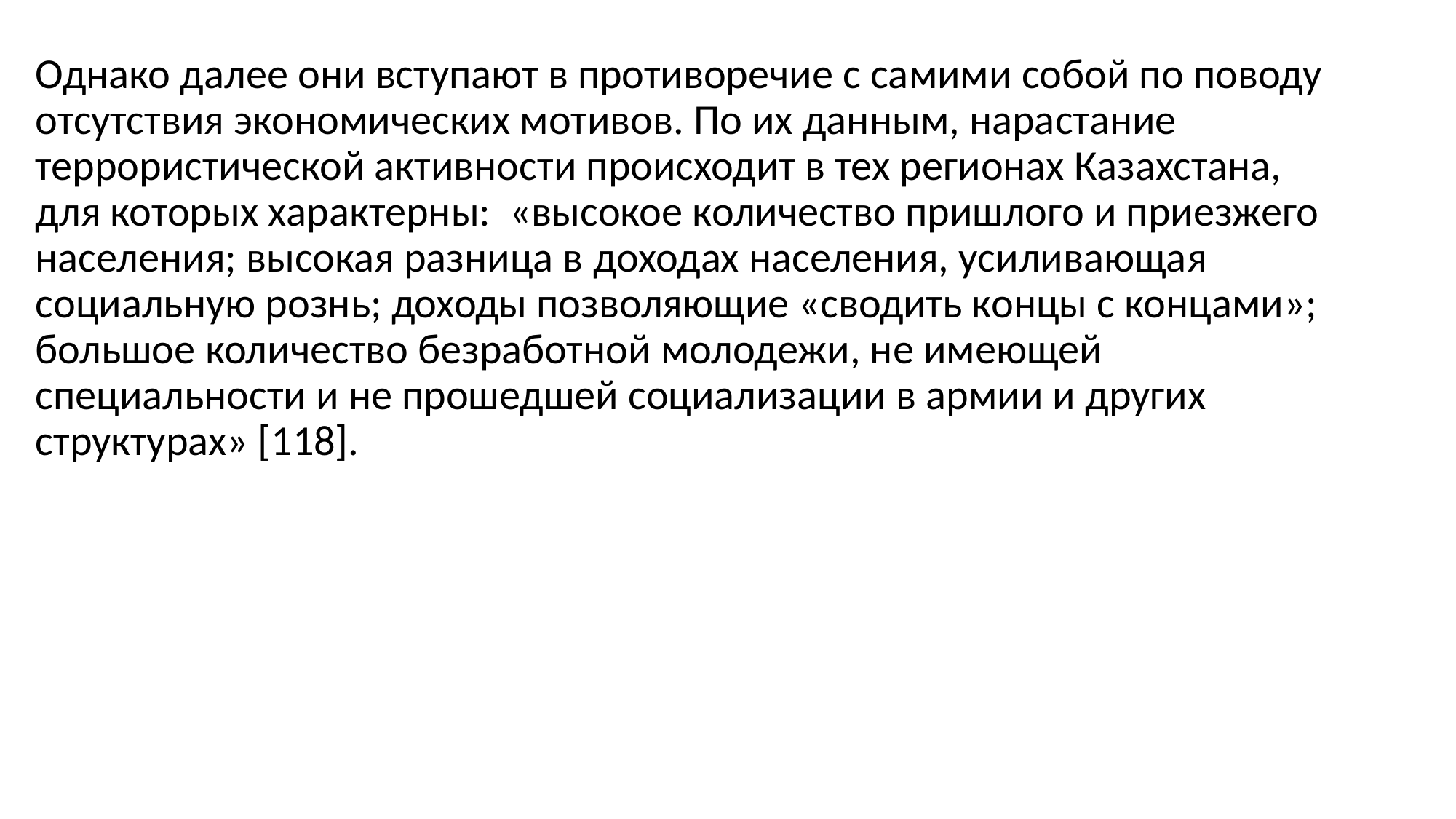

Однако далее они вступают в противоречие с самими собой по поводу отсутствия экономических мотивов. По их данным, нарастание террористической активности происходит в тех регионах Казахстана, для которых характерны:  «высокое количество пришлого и приезжего населения; высокая разница в доходах населения, усиливающая социальную рознь; доходы позволяющие «сводить концы с концами»; большое количество безработной молодежи, не имеющей специальности и не прошедшей социализации в армии и других структурах» [118].